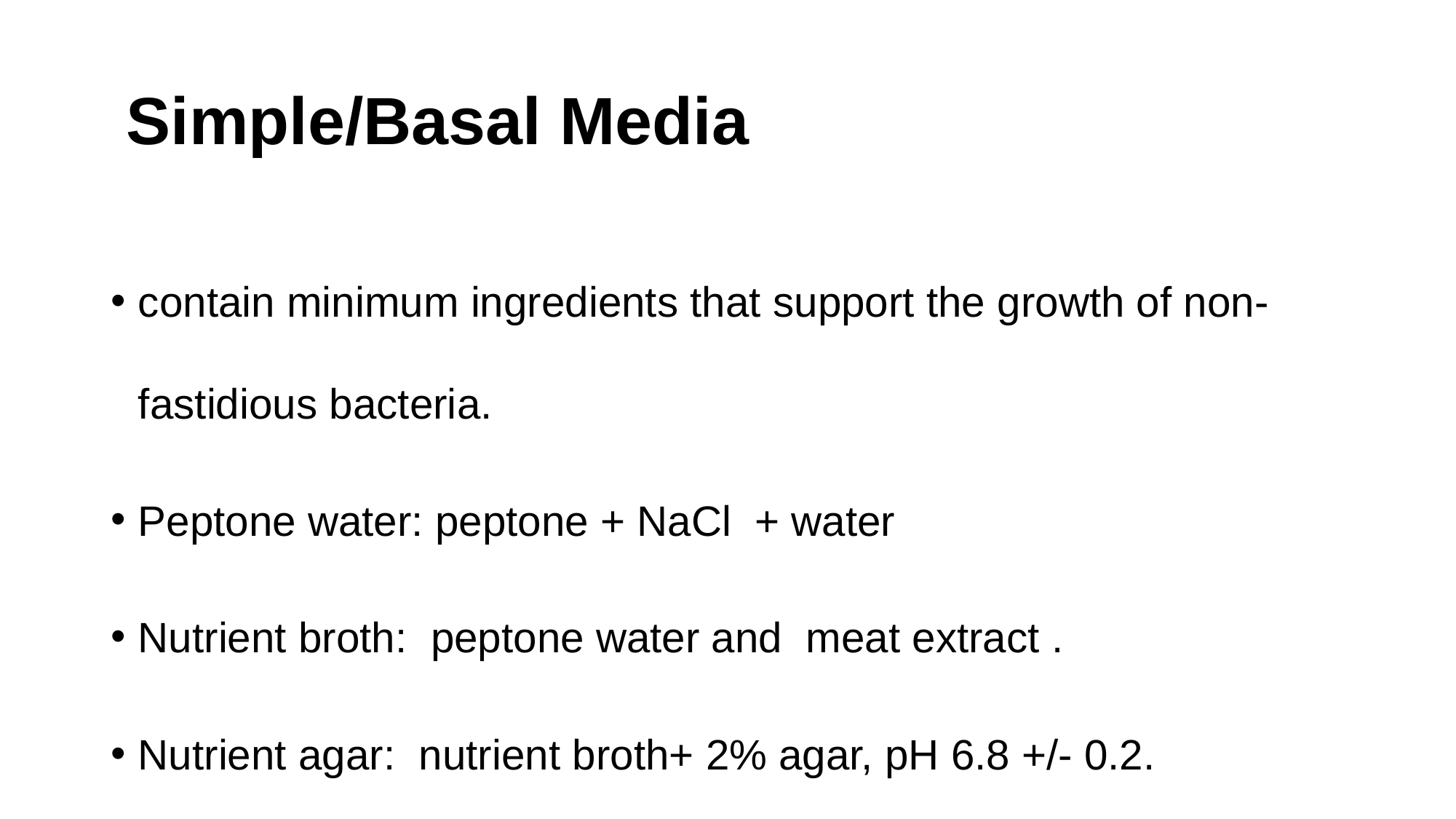

# Simple/Basal Media
contain minimum ingredients that support the growth of non-fastidious bacteria.
Peptone water: peptone + NaCl  + water
Nutrient broth:  peptone water and  meat extract .
Nutrient agar:  nutrient broth+ 2% agar, pH 6.8 +/- 0.2.